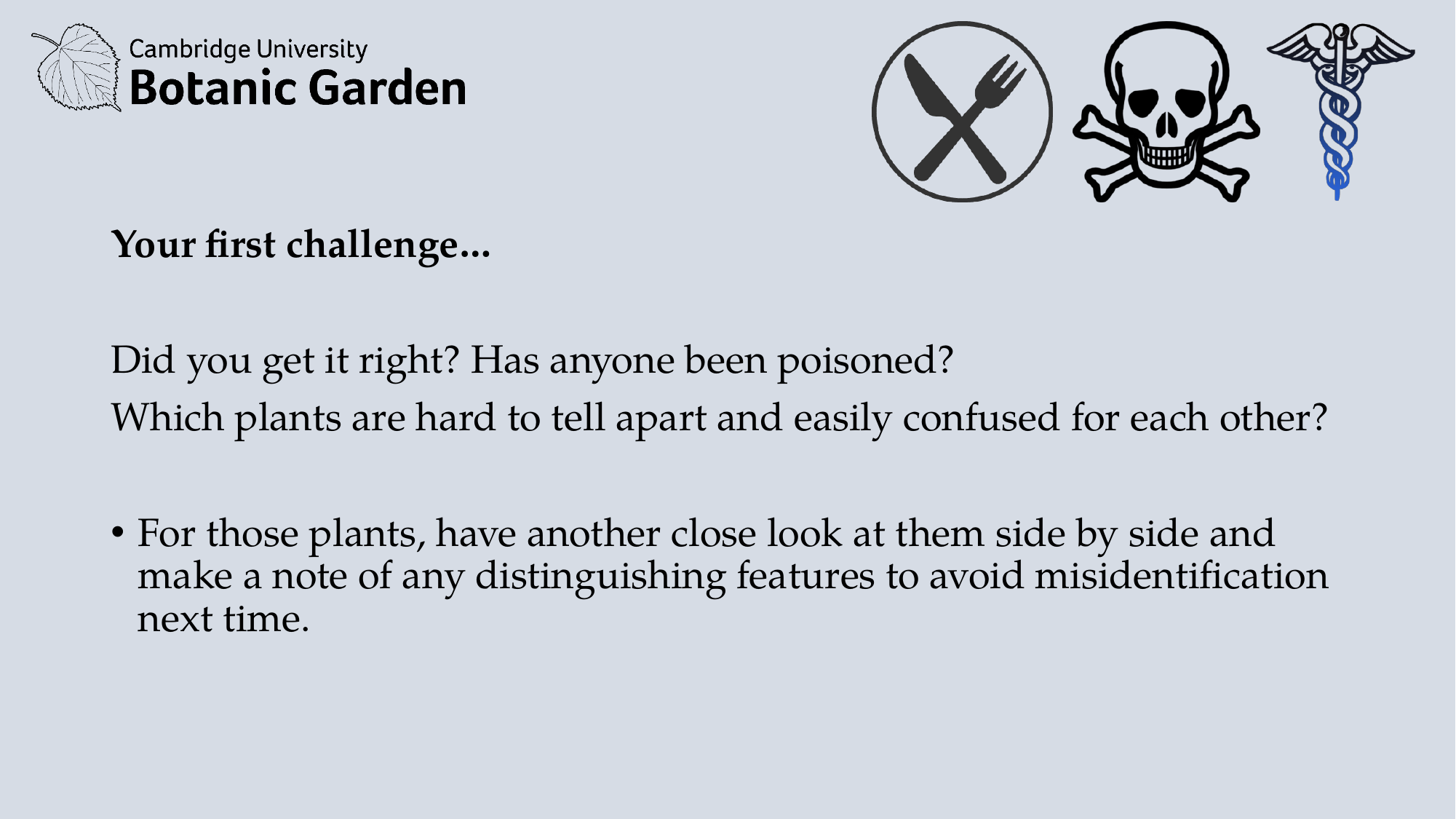

Your first challenge…

Did you get it right? Has anyone been poisoned?
Which plants are hard to tell apart and easily confused for each other?

For those plants, have another close look at them side by side and make a note of any distinguishing features to avoid misidentification next time.